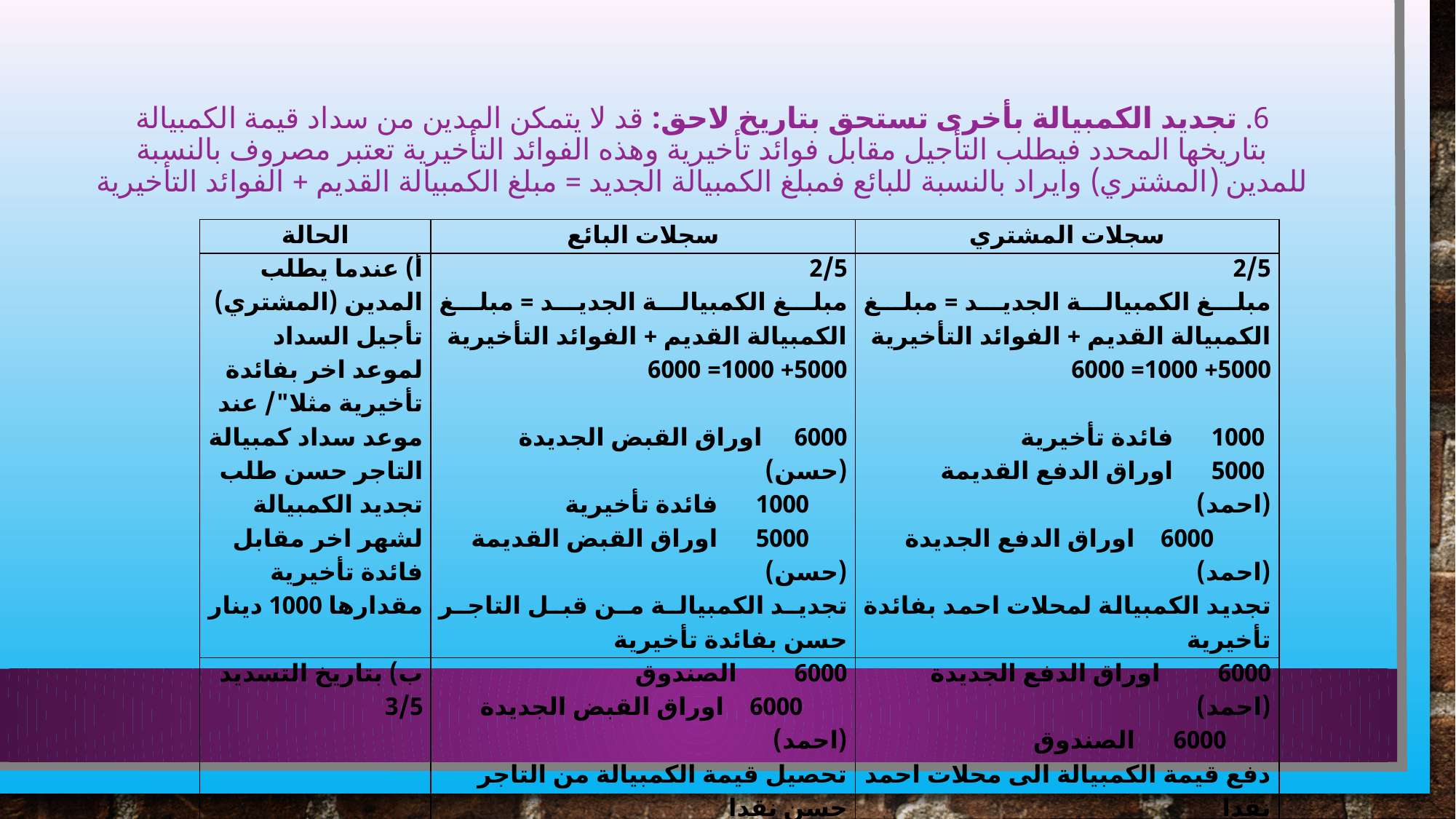

# 6. تجديد الكمبيالة بأخرى تستحق بتاريخ لاحق: قد لا يتمكن المدين من سداد قيمة الكمبيالة بتاريخها المحدد فيطلب التأجيل مقابل فوائد تأخيرية وهذه الفوائد التأخيرية تعتبر مصروف بالنسبة للمدين (المشتري) وايراد بالنسبة للبائع فمبلغ الكمبيالة الجديد = مبلغ الكمبيالة القديم + الفوائد التأخيرية
| الحالة | سجلات البائع | سجلات المشتري |
| --- | --- | --- |
| أ) عندما يطلب المدين (المشتري) تأجيل السداد لموعد اخر بفائدة تأخيرية مثلا"/ عند موعد سداد كمبيالة التاجر حسن طلب تجديد الكمبيالة لشهر اخر مقابل فائدة تأخيرية مقدارها 1000 دينار | 2/5 مبلغ الكمبيالة الجديد = مبلغ الكمبيالة القديم + الفوائد التأخيرية 5000+ 1000= 6000   6000 اوراق القبض الجديدة (حسن) 1000 فائدة تأخيرية 5000 اوراق القبض القديمة (حسن) تجديد الكمبيالة من قبل التاجر حسن بفائدة تأخيرية | 2/5 مبلغ الكمبيالة الجديد = مبلغ الكمبيالة القديم + الفوائد التأخيرية 5000+ 1000= 6000 1000 فائدة تأخيرية 5000 اوراق الدفع القديمة (احمد) 6000 اوراق الدفع الجديدة (احمد) تجديد الكمبيالة لمحلات احمد بفائدة تأخيرية |
| ب) بتاريخ التسديد 3/5 | 6000 الصندوق 6000 اوراق القبض الجديدة (احمد) تحصيل قيمة الكمبيالة من التاجر حسن نقدا | 6000 اوراق الدفع الجديدة (احمد) 6000 الصندوق دفع قيمة الكمبيالة الى محلات احمد نقدا |